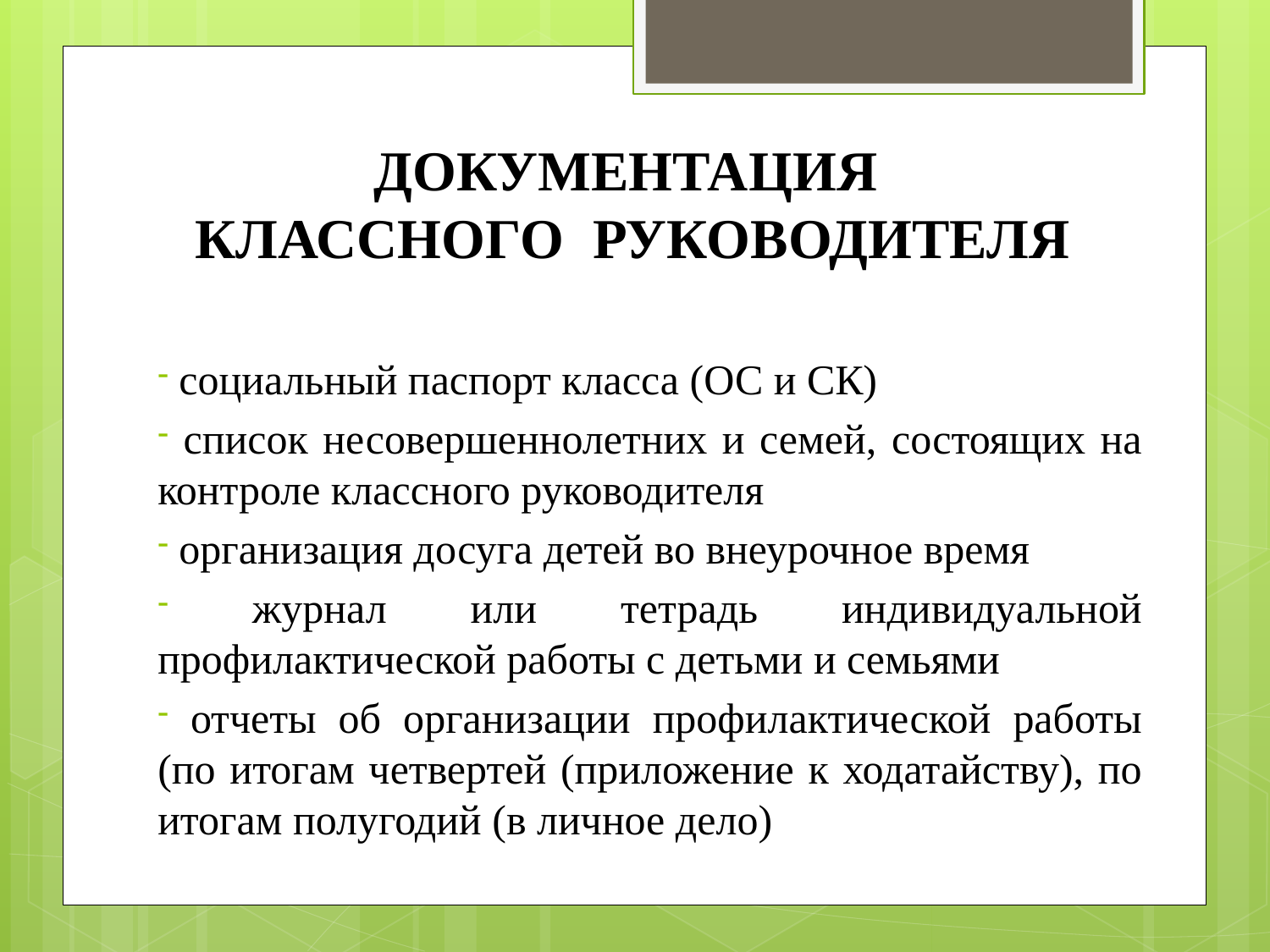

# ДОКУМЕНТАЦИЯ КЛАССНОГО  РУКОВОДИТЕЛЯ
 социальный паспорт класса (ОС и СК)
 список несовершеннолетних и семей, состоящих на контроле классного руководителя
 организация досуга детей во внеурочное время
 журнал или тетрадь индивидуальной профилактической работы с детьми и семьями
 отчеты об организации профилактической работы (по итогам четвертей (приложение к ходатайству), по итогам полугодий (в личное дело)